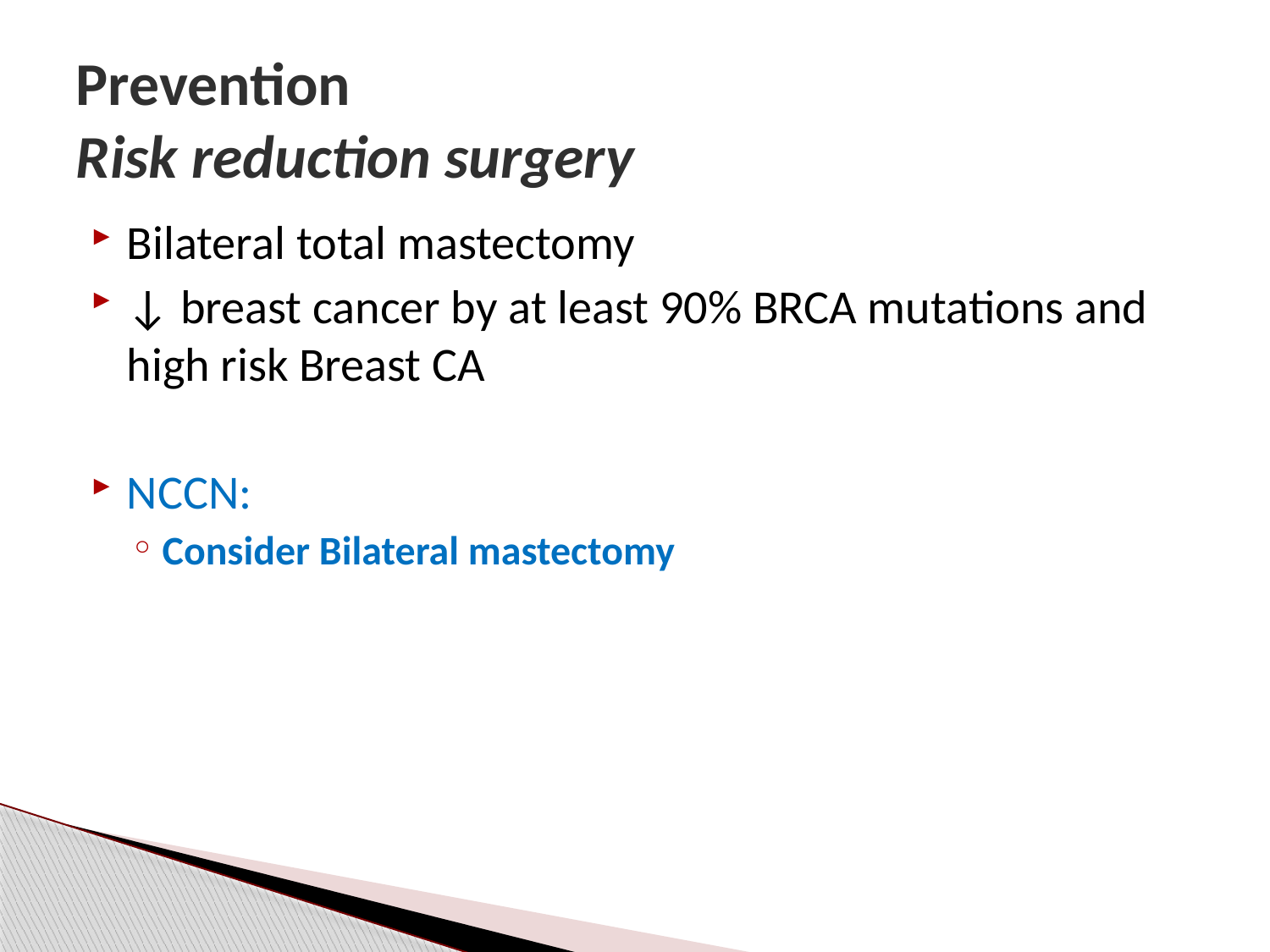

# Prevention Risk reduction surgery
Bilateral total mastectomy
↓ breast cancer by at least 90% BRCA mutations and high risk Breast CA

NCCN:
Consider Bilateral mastectomy